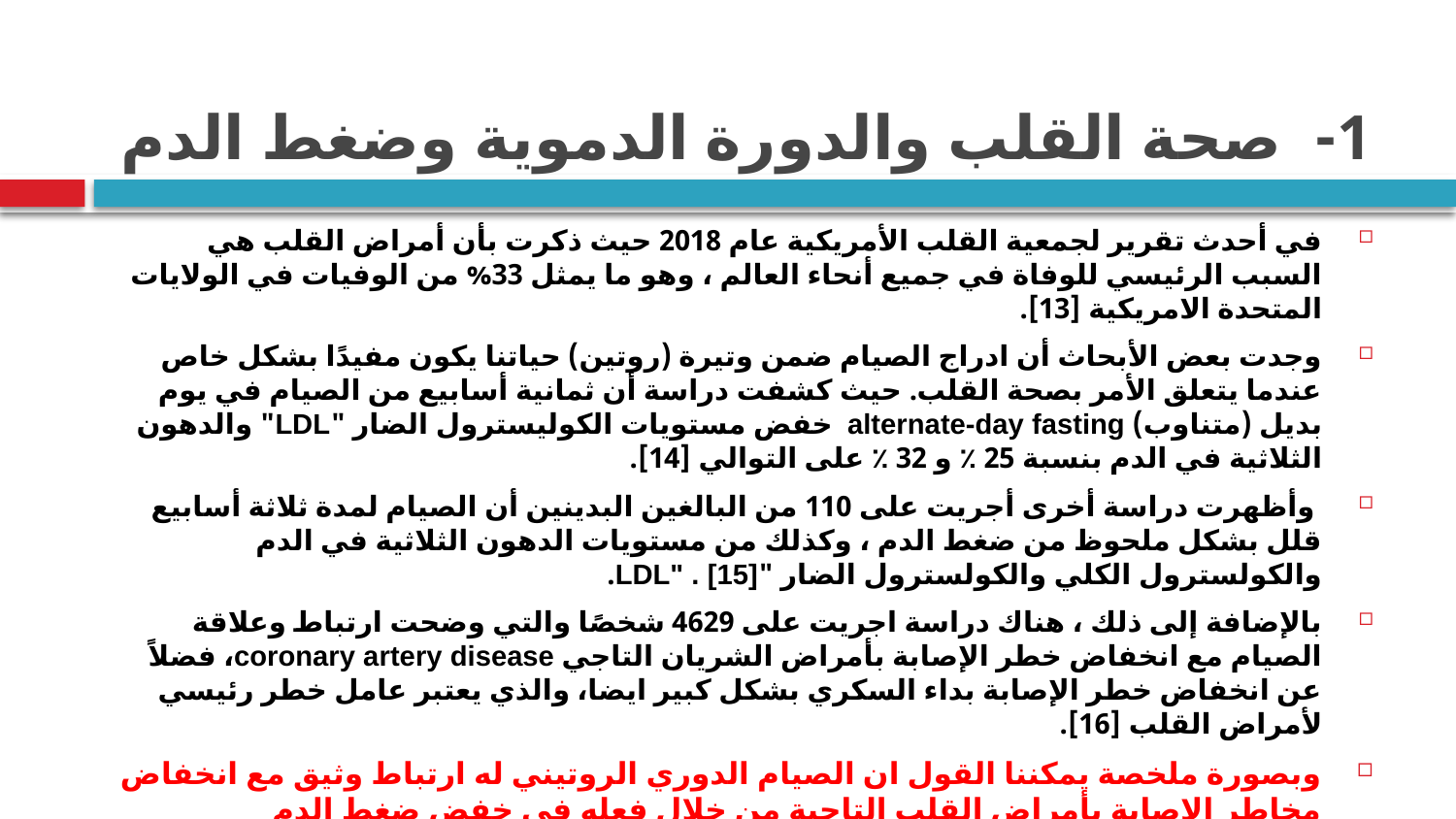

# 1-  صحة القلب والدورة الدموية وضغط الدم
في أحدث تقرير لجمعية القلب الأمريكية عام 2018 حيث ذكرت بأن أمراض القلب هي السبب الرئيسي للوفاة في جميع أنحاء العالم ، وهو ما يمثل 33% من الوفيات في الولايات المتحدة الامريكية [13].
وجدت بعض الأبحاث أن ادراج الصيام ضمن وتيرة (روتين) حياتنا يكون مفيدًا بشكل خاص عندما يتعلق الأمر بصحة القلب. حيث كشفت دراسة أن ثمانية أسابيع من الصيام في يوم بديل (متناوب) alternate-day fasting  خفض مستويات الكوليسترول الضار "LDL" والدهون الثلاثية في الدم بنسبة 25 ٪ و 32 ٪ على التوالي [14].
 وأظهرت دراسة أخرى أجريت على 110 من البالغين البدينين أن الصيام لمدة ثلاثة أسابيع قلل بشكل ملحوظ من ضغط الدم ، وكذلك من مستويات الدهون الثلاثية في الدم والكولسترول الكلي والكولسترول الضار "LDL" . [15].
بالإضافة إلى ذلك ، هناك دراسة اجريت على 4629 شخصًا والتي وضحت ارتباط وعلاقة الصيام مع انخفاض خطر الإصابة بأمراض الشريان التاجي coronary artery disease، فضلاً عن انخفاض خطر الإصابة بداء السكري بشكل كبير ايضا، والذي يعتبر عامل خطر رئيسي لأمراض القلب [16].
وبصورة ملخصة يمكننا القول ان الصيام الدوري الروتيني له ارتباط وثيق مع انخفاض مخاطر الإصابة بأمراض القلب التاجية من خلال فعله في خفض ضغط الدم ومستويات الدهون الثلاثية والكولسترول والسكري
ويعد تغيير النظام الغذائي ونمط الحياة من أكثر الطرق ( ومنها الصيام ) فعالية للحد من خطر الإصابة بأمراض القلب.